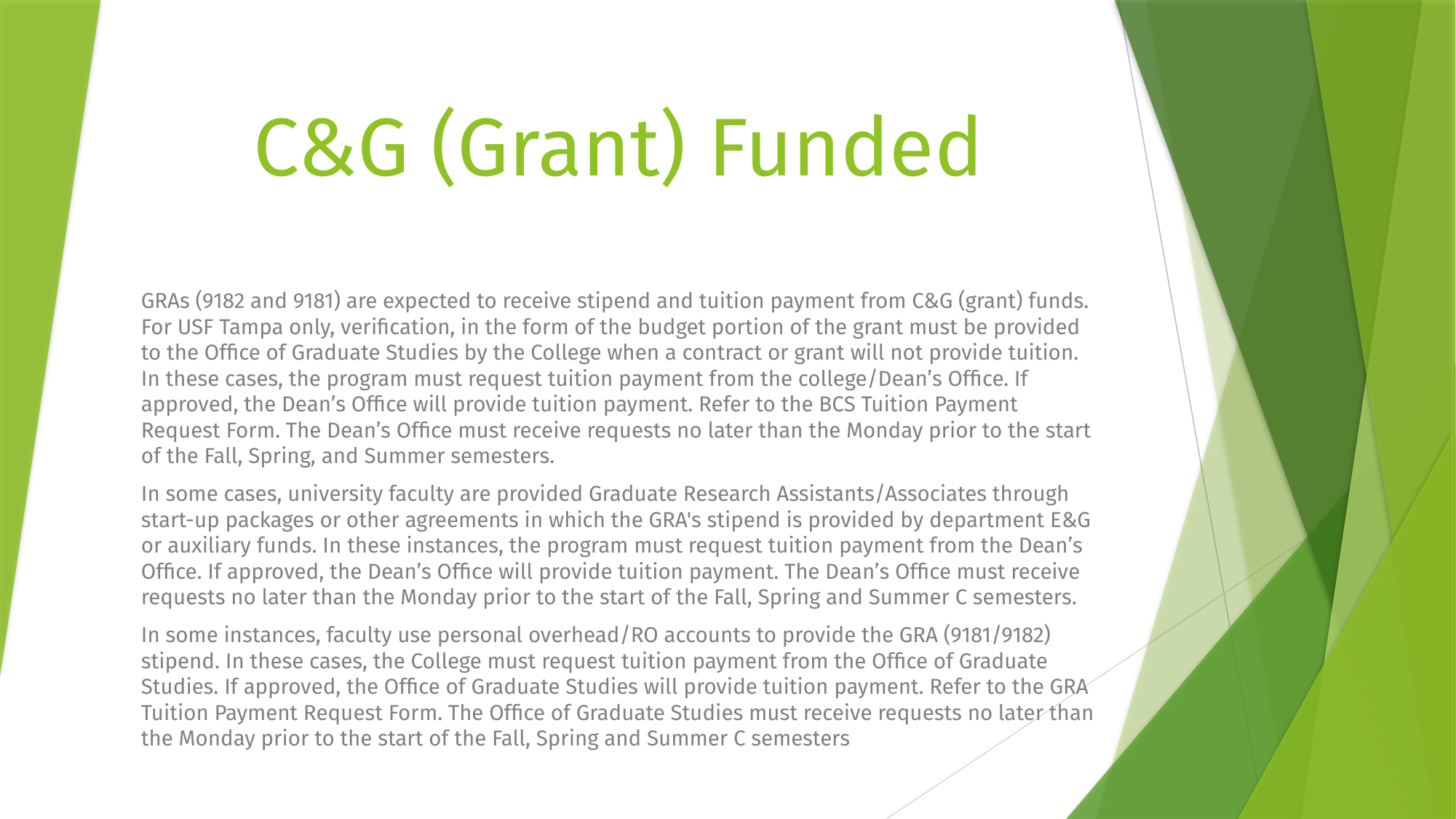

# C&G (Grant) Funded
GRAs (9182 and 9181) are expected to receive stipend and tuition payment from C&G (grant) funds. For USF Tampa only, verification, in the form of the budget portion of the grant must be provided to the Office of Graduate Studies by the College when a contract or grant will not provide tuition. In these cases, the program must request tuition payment from the college/Dean’s Office. If approved, the Dean’s Office will provide tuition payment. Refer to the BCS Tuition Payment Request Form. The Dean’s Office must receive requests no later than the Monday prior to the start of the Fall, Spring, and Summer semesters.
In some cases, university faculty are provided Graduate Research Assistants/Associates through start-up packages or other agreements in which the GRA's stipend is provided by department E&G or auxiliary funds. In these instances, the program must request tuition payment from the Dean’s Office. If approved, the Dean’s Office will provide tuition payment. The Dean’s Office must receive requests no later than the Monday prior to the start of the Fall, Spring and Summer C semesters.
In some instances, faculty use personal overhead/RO accounts to provide the GRA (9181/9182) stipend. In these cases, the College must request tuition payment from the Office of Graduate Studies. If approved, the Office of Graduate Studies will provide tuition payment. Refer to the GRA Tuition Payment Request Form. The Office of Graduate Studies must receive requests no later than the Monday prior to the start of the Fall, Spring and Summer C semesters